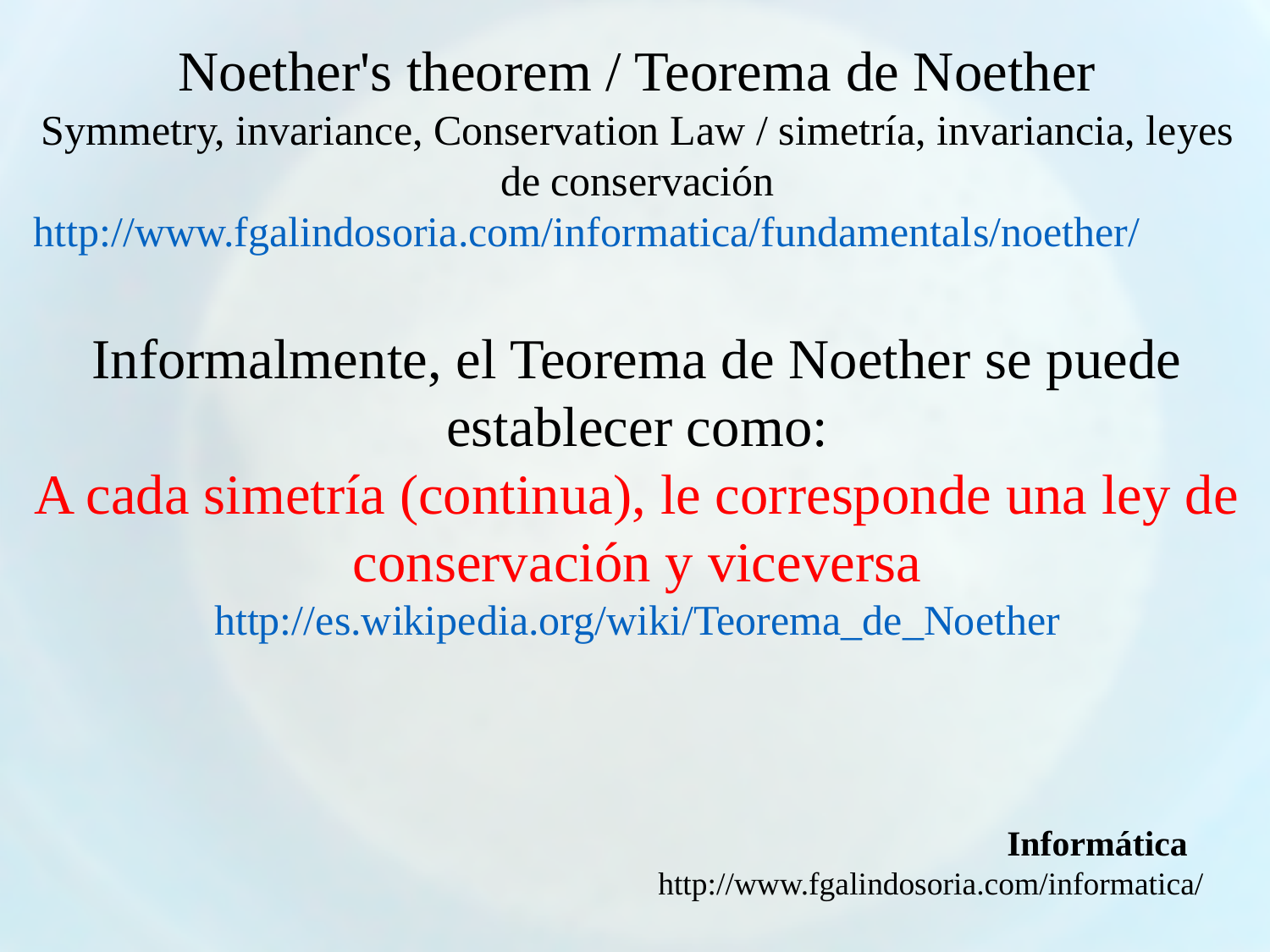

Noether's theorem / Teorema de Noether
Symmetry, invariance, Conservation Law / simetría, invariancia, leyes de conservación
http://www.fgalindosoria.com/informatica/fundamentals/noether/

Informalmente, el Teorema de Noether se puede establecer como:
A cada simetría (continua), le corresponde una ley de conservación y viceversa
http://es.wikipedia.org/wiki/Teorema_de_Noether
Informática
http://www.fgalindosoria.com/informatica/